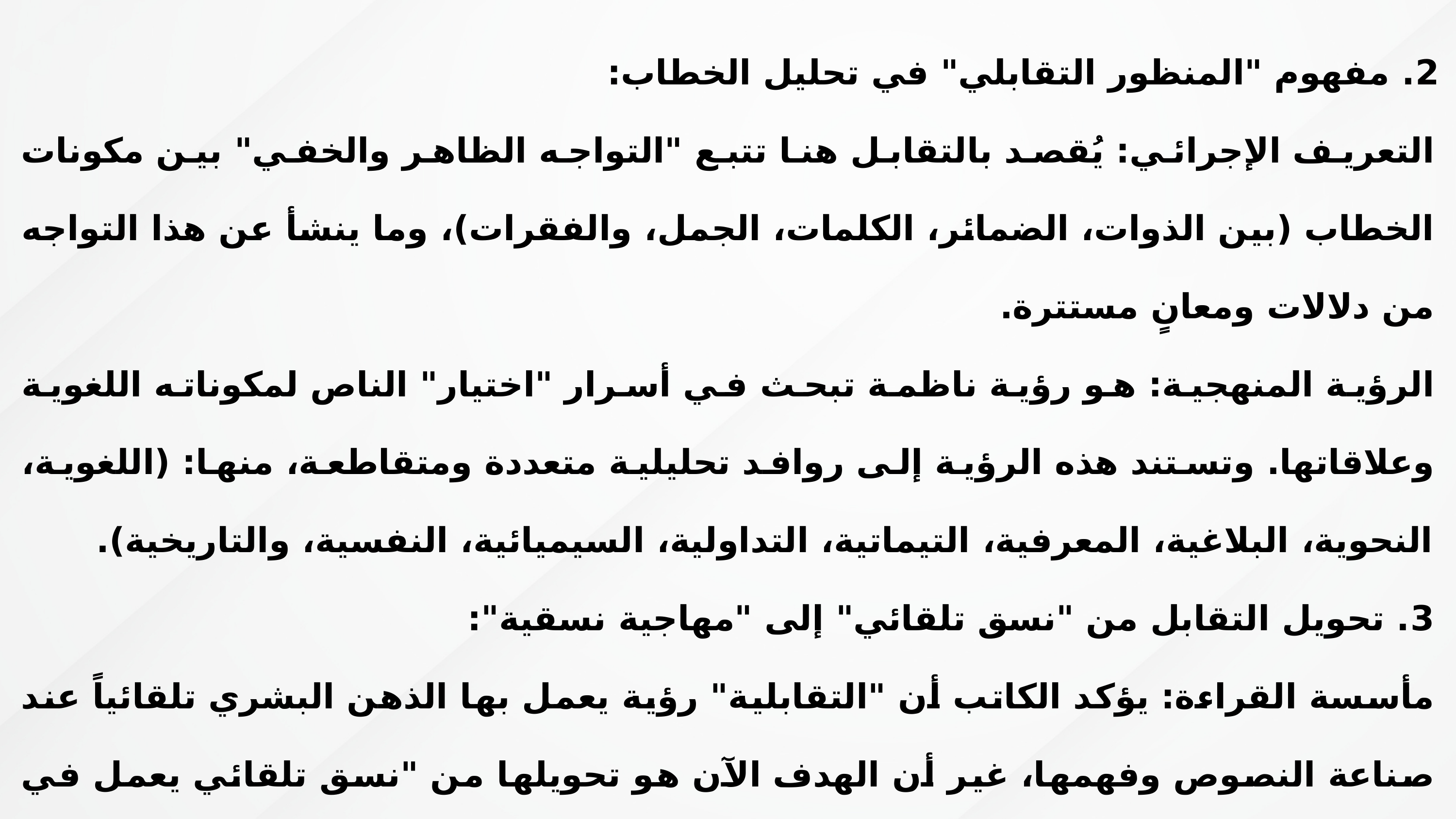

2. مفهوم "المنظور التقابلي" في تحليل الخطاب:
التعريف الإجرائي: يُقصد بالتقابل هنا تتبع "التواجه الظاهر والخفي" بين مكونات الخطاب (بين الذوات، الضمائر، الكلمات، الجمل، والفقرات)، وما ينشأ عن هذا التواجه من دلالات ومعانٍ مستترة.
الرؤية المنهجية: هو رؤية ناظمة تبحث في أسرار "اختيار" الناص لمكوناته اللغوية وعلاقاتها. وتستند هذه الرؤية إلى روافد تحليلية متعددة ومتقاطعة، منها: (اللغوية، النحوية، البلاغية، المعرفية، التيماتية، التداولية، السيميائية، النفسية، والتاريخية).
3. تحويل التقابل من "نسق تلقائي" إلى "مهاجية نسقية":
مأسسة القراءة: يؤكد الكاتب أن "التقابلية" رؤية يعمل بها الذهن البشري تلقائياً عند صناعة النصوص وفهمها، غير أن الهدف الآن هو تحويلها من "نسق تلقائي يعمل في خفاء" إلى مهاجية (منهجية) نسقية واضحة المعالم.
الهدف التربوي: تهدف دعوة تنزيل هذا المنظور في السياق التربوي إلى تحريك "الفاعلية الذهنية" لدى المتعلم، ليتحول من متلقٍ سلبي إلى باحثٍ مستكشف يجد لذته في اكتشاف التواجهات والعلاقات والمعاني المخفية داخل النصوص.